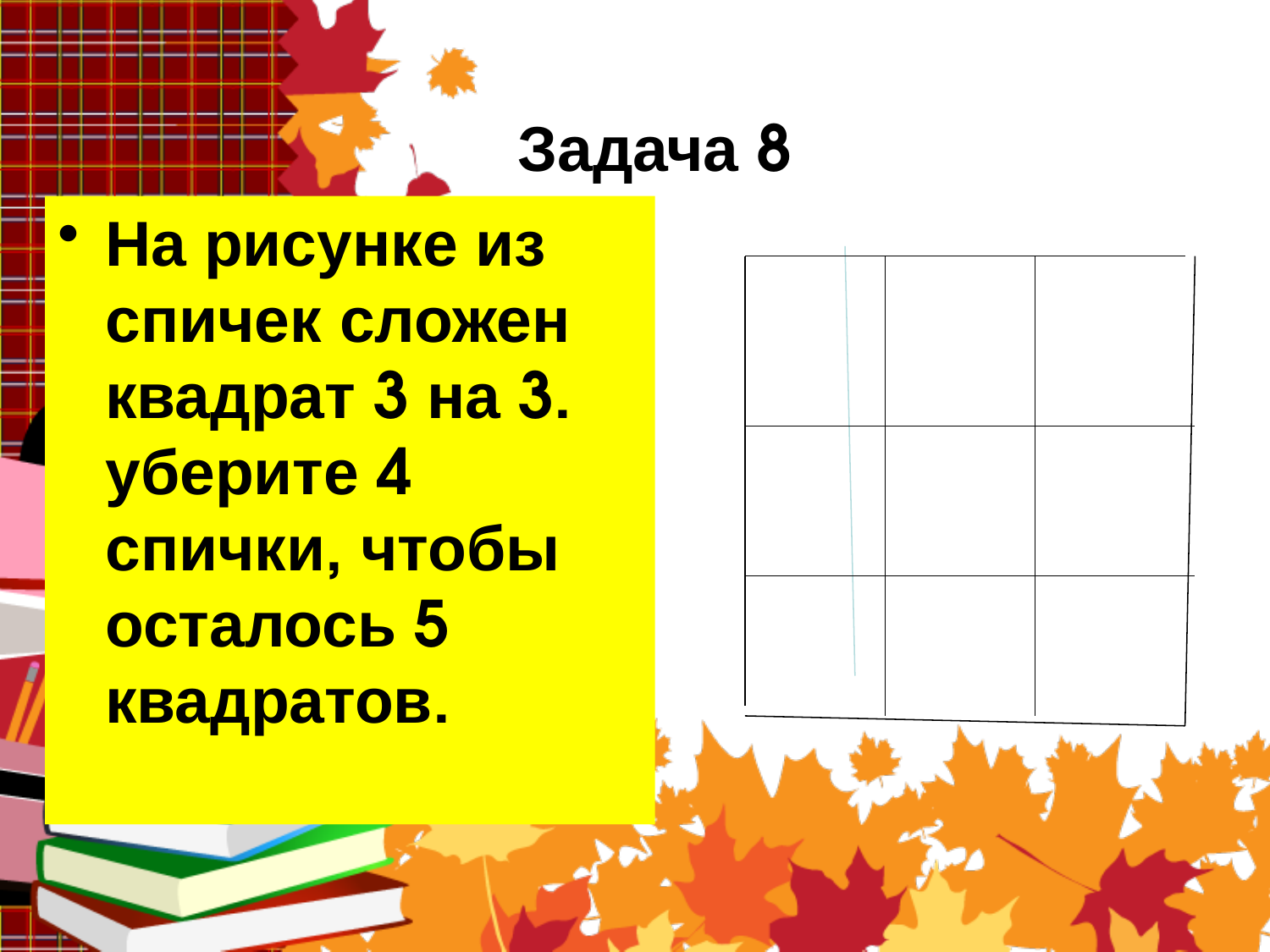

# Задача 8
На рисунке из спичек сложен квадрат 3 на 3. уберите 4 спички, чтобы осталось 5 квадратов.